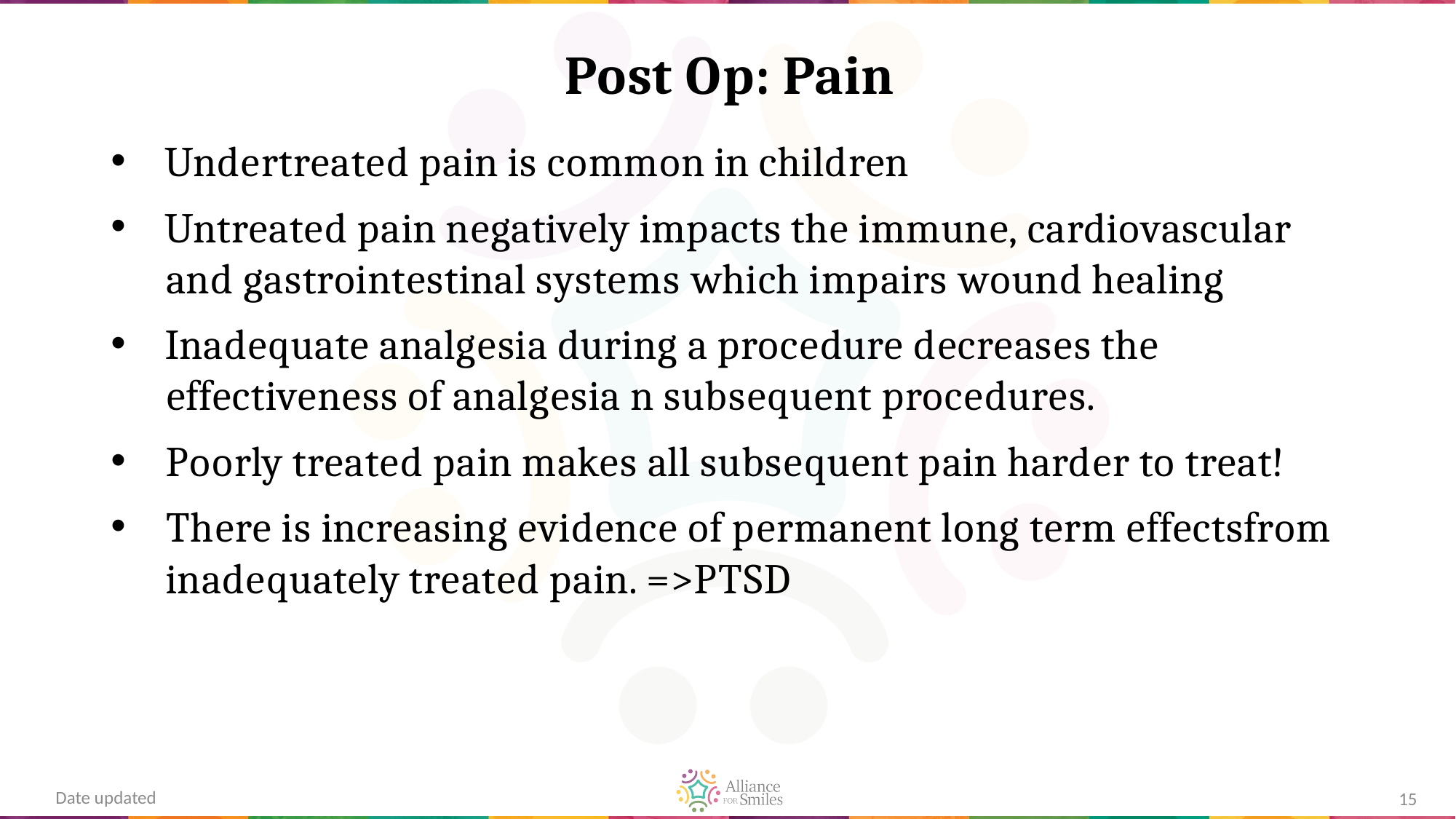

# Post Op: Pain
Undertreated pain is common in children
Untreated pain negatively impacts the immune, cardiovascular and gastrointestinal systems which impairs wound healing
Inadequate analgesia during a procedure decreases the effectiveness of analgesia n subsequent procedures.
Poorly treated pain makes all subsequent pain harder to treat!
There is increasing evidence of permanent long term effectsfrom inadequately treated pain. =>PTSD
Date updated
15